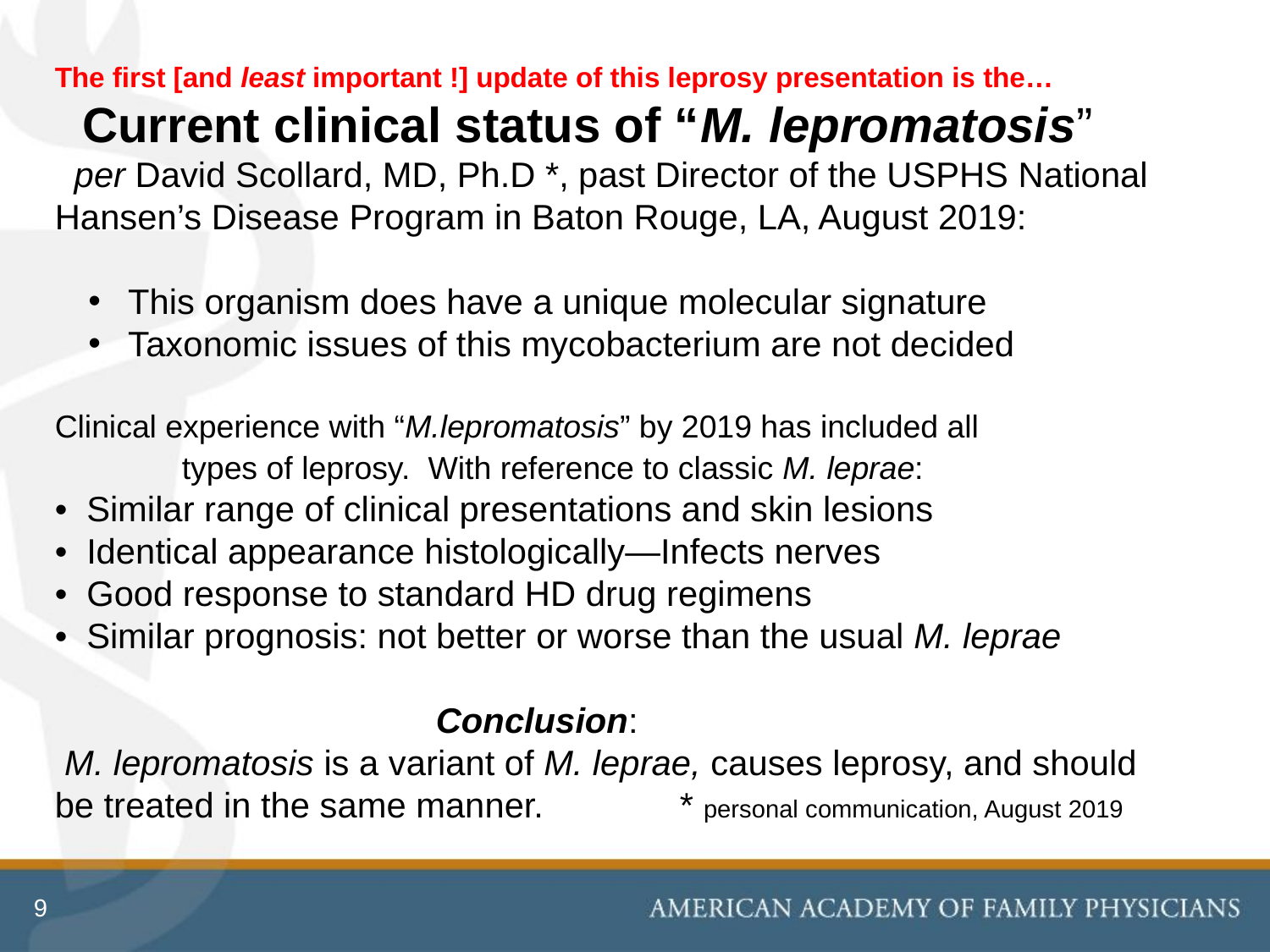

The first [and least important !] update of this leprosy presentation is the…
  Current clinical status of “M. lepromatosis”
  per David Scollard, MD, Ph.D *, past Director of the USPHS National Hansen’s Disease Program in Baton Rouge, LA, August 2019:

 This organism does have a unique molecular signature
 Taxonomic issues of this mycobacterium are not decided

Clinical experience with “M.lepromatosis” by 2019 has included all
	types of leprosy.  With reference to classic M. leprae:
•  Similar range of clinical presentations and skin lesions
•  Identical appearance histologically—Infects nerves
•  Good response to standard HD drug regimens
•  Similar prognosis: not better or worse than the usual M. leprae

			Conclusion:
 M. lepromatosis is a variant of M. leprae, causes leprosy, and should be treated in the same manner.              * personal communication, August 2019
9